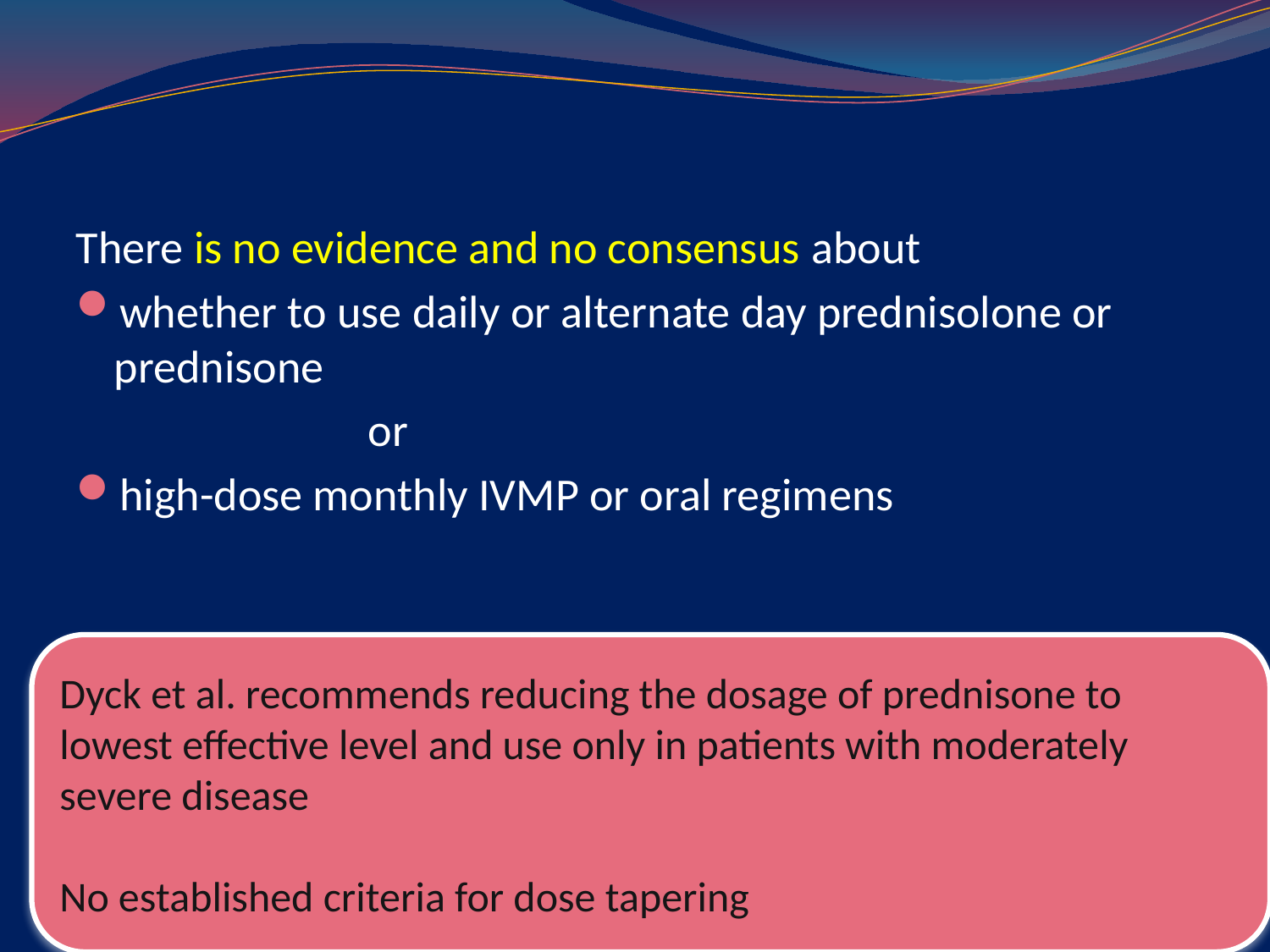

#
There is no evidence and no consensus about
whether to use daily or alternate day prednisolone or prednisone
			or
high-dose monthly IVMP or oral regimens
Dyck et al. recommends reducing the dosage of prednisone to lowest effective level and use only in patients with moderately severe disease

No established criteria for dose tapering
65